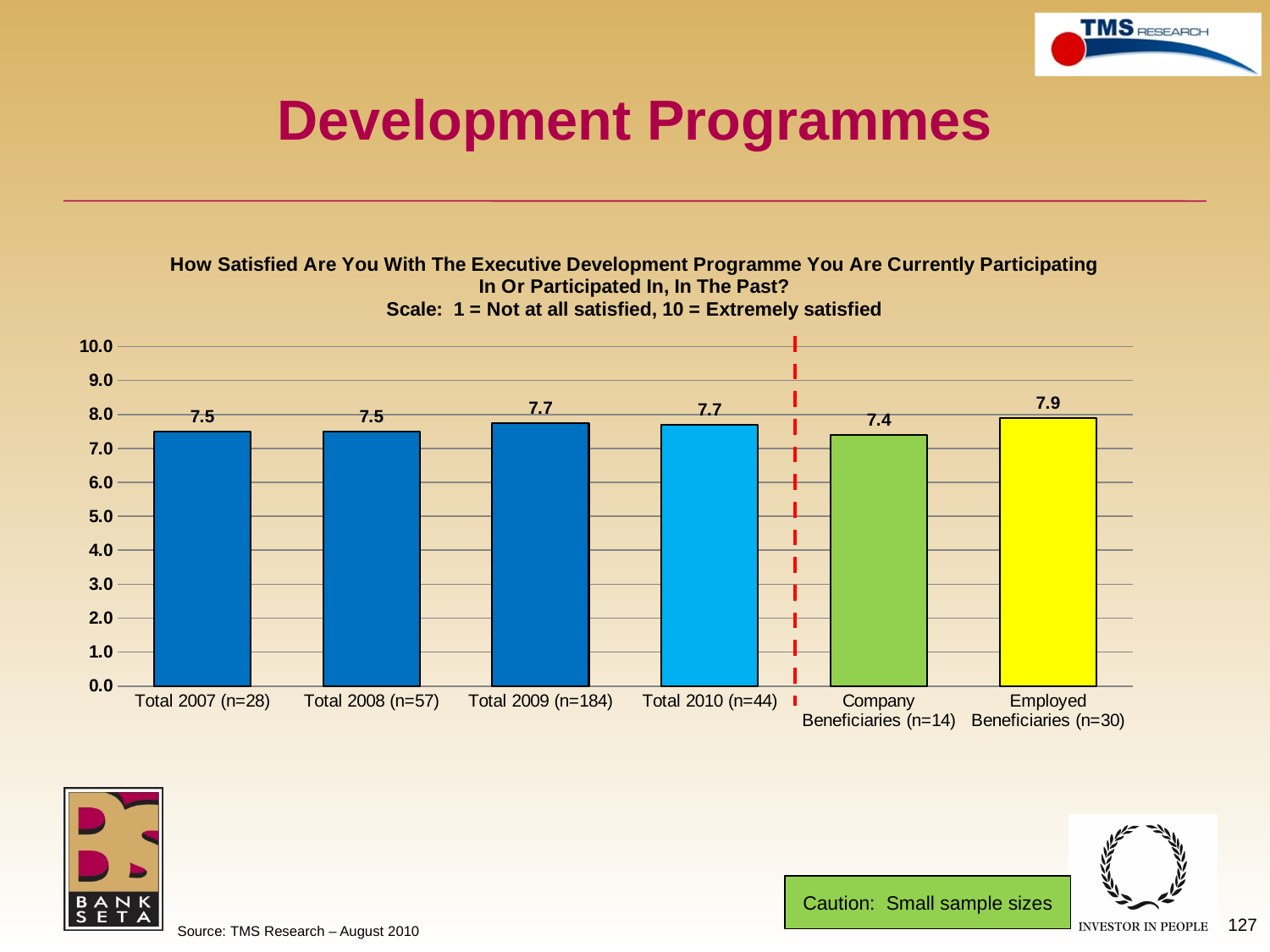

# Development Programmes

### Chart: How Satisfied Are You With The Executive Development Programme You Are Currently Participating In Or Participated In, In The Past?
Scale:  1 = Not at all satisfied, 10 = Extremely satisfied

| Category | Column2 |
|---|---|
| Total 2007 (n=28) | 7.5 |
| Total 2008 (n=57) | 7.491228070175438 |
| Total 2009 (n=184) | 7.745454545454545 |
| Total 2010 (n=44) | 7.7 |
| Company Beneficiaries (n=14) | 7.4 |
| Employed Beneficiaries (n=30) | 7.9 |
Caution:  Small sample sizes
127
Source: TMS Research – August 2010